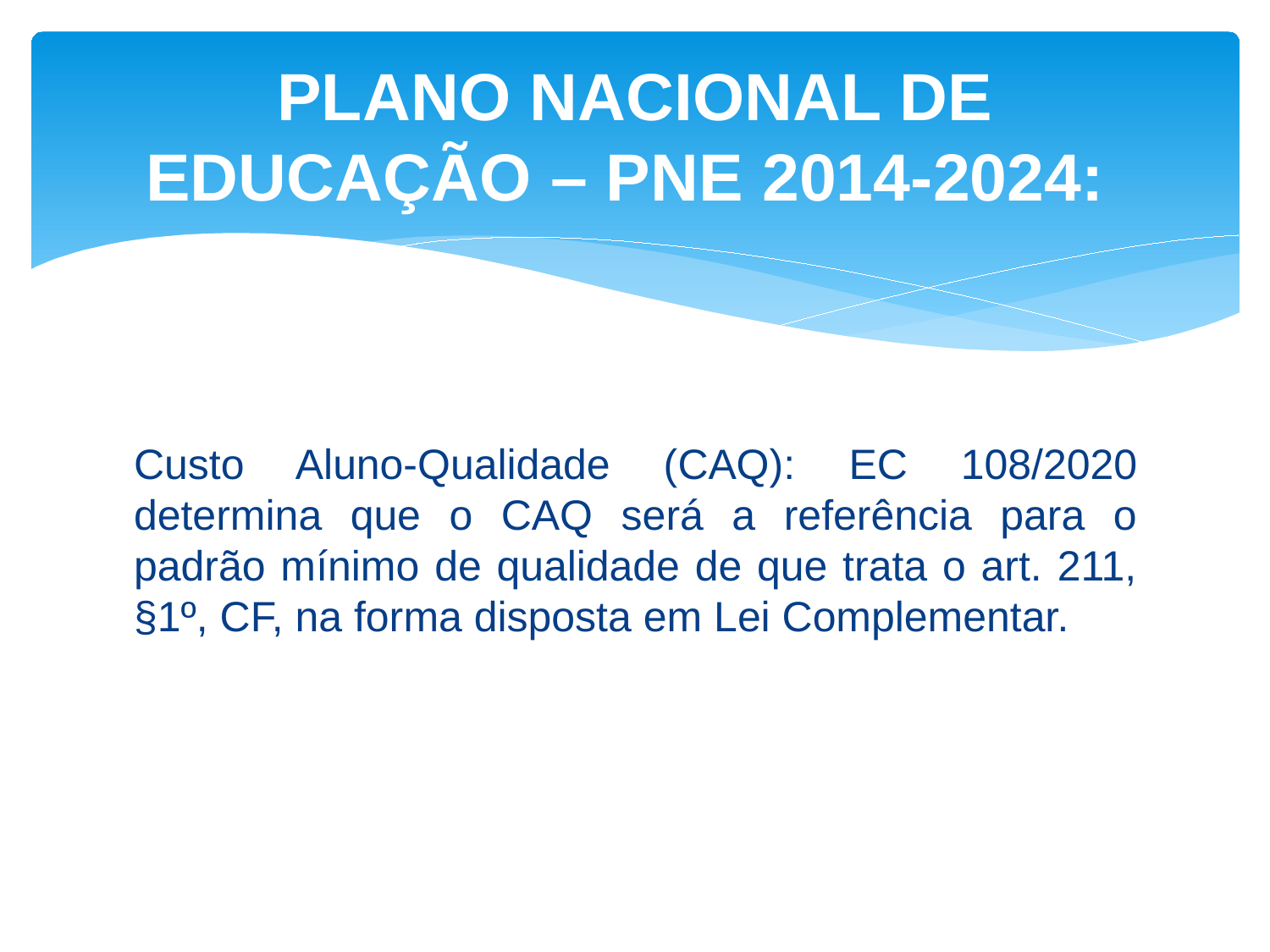

# PLANO NACIONAL DE EDUCAÇÃO – PNE 2014-2024:

Custo Aluno-Qualidade (CAQ): EC 108/2020 determina que o CAQ será a referência para o padrão mínimo de qualidade de que trata o art. 211, §1º, CF, na forma disposta em Lei Complementar.